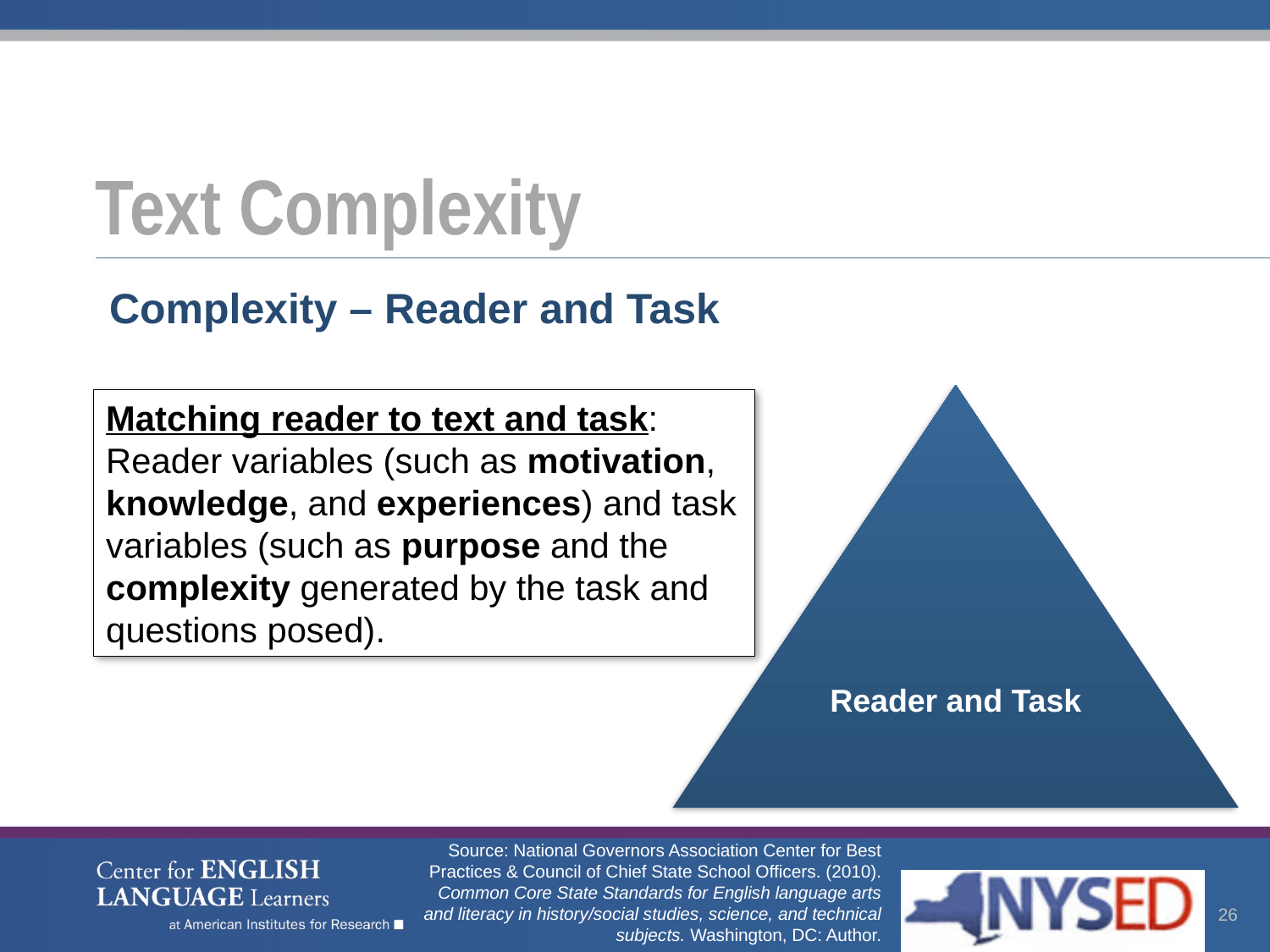

# Text Complexity
Reader and Task

Complexity – Reader and Task
Matching reader to text and task: Reader variables (such as motivation, knowledge, and experiences) and task variables (such as purpose and the complexity generated by the task and questions posed).
Source: National Governors Association Center for Best Practices & Council of Chief State School Officers. (2010). Common Core State Standards for English language arts and literacy in history/social studies, science, and technical subjects. Washington, DC: Author.
26